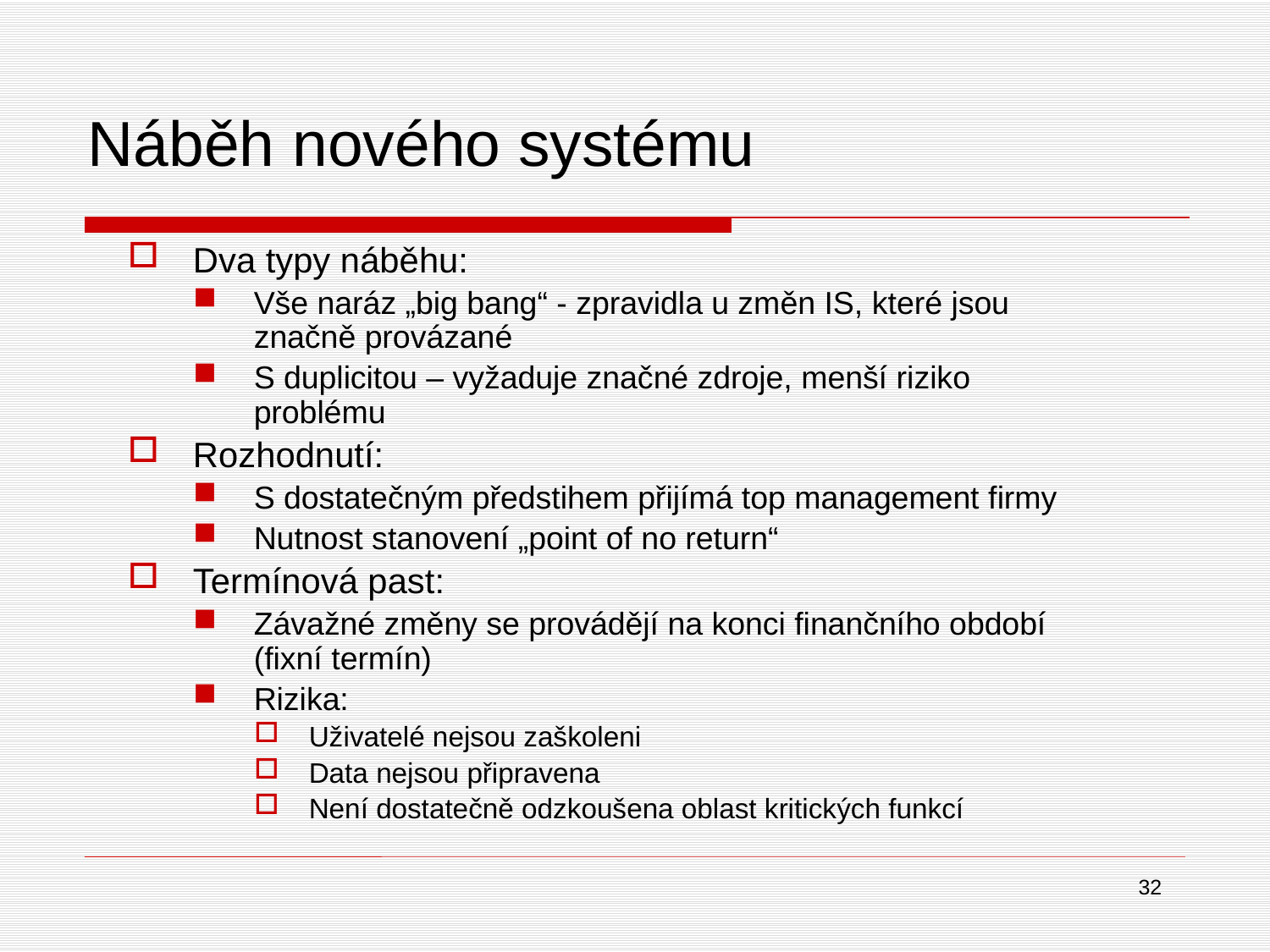

Náběh nového systému
Dva typy náběhu:
Vše naráz „big bang“ - zpravidla u změn IS, které jsou značně provázané
S duplicitou – vyžaduje značné zdroje, menší riziko problému
Rozhodnutí:
S dostatečným předstihem přijímá top management firmy
Nutnost stanovení „point of no return“
Termínová past:
Závažné změny se provádějí na konci finančního období (fixní termín)
Rizika:
Uživatelé nejsou zaškoleni
Data nejsou připravena
Není dostatečně odzkoušena oblast kritických funkcí

32